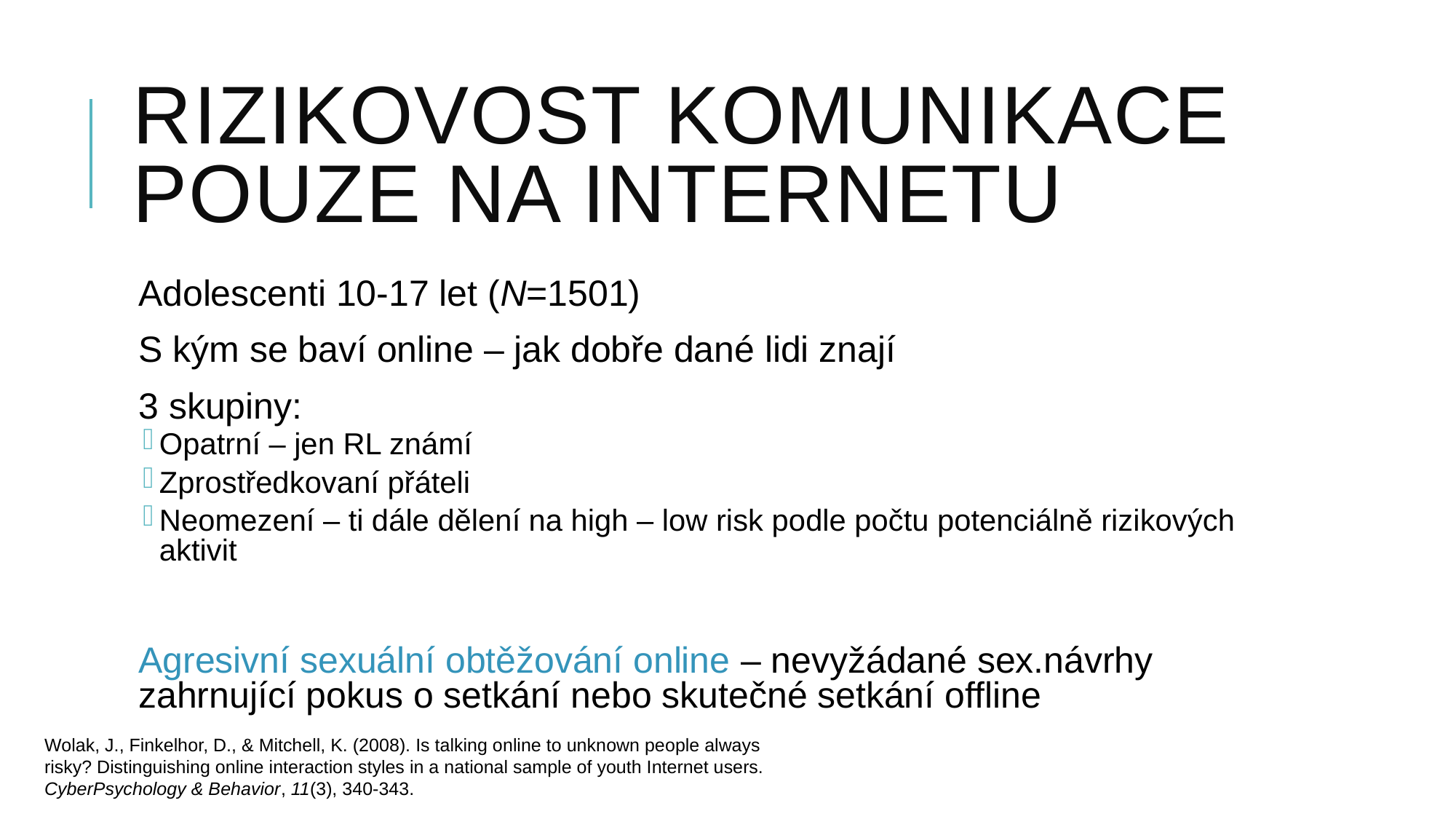

# Rizikovost Komunikace pouze na internetu
Adolescenti 10-17 let (N=1501)
S kým se baví online – jak dobře dané lidi znají
3 skupiny:
Opatrní – jen RL známí
Zprostředkovaní přáteli
Neomezení – ti dále dělení na high – low risk podle počtu potenciálně rizikových aktivit

Agresivní sexuální obtěžování online – nevyžádané sex.návrhy zahrnující pokus o setkání nebo skutečné setkání offline

Wolak, J., Finkelhor, D., & Mitchell, K. (2008). Is talking online to unknown people always risky? Distinguishing online interaction styles in a national sample of youth Internet users. CyberPsychology & Behavior, 11(3), 340-343.